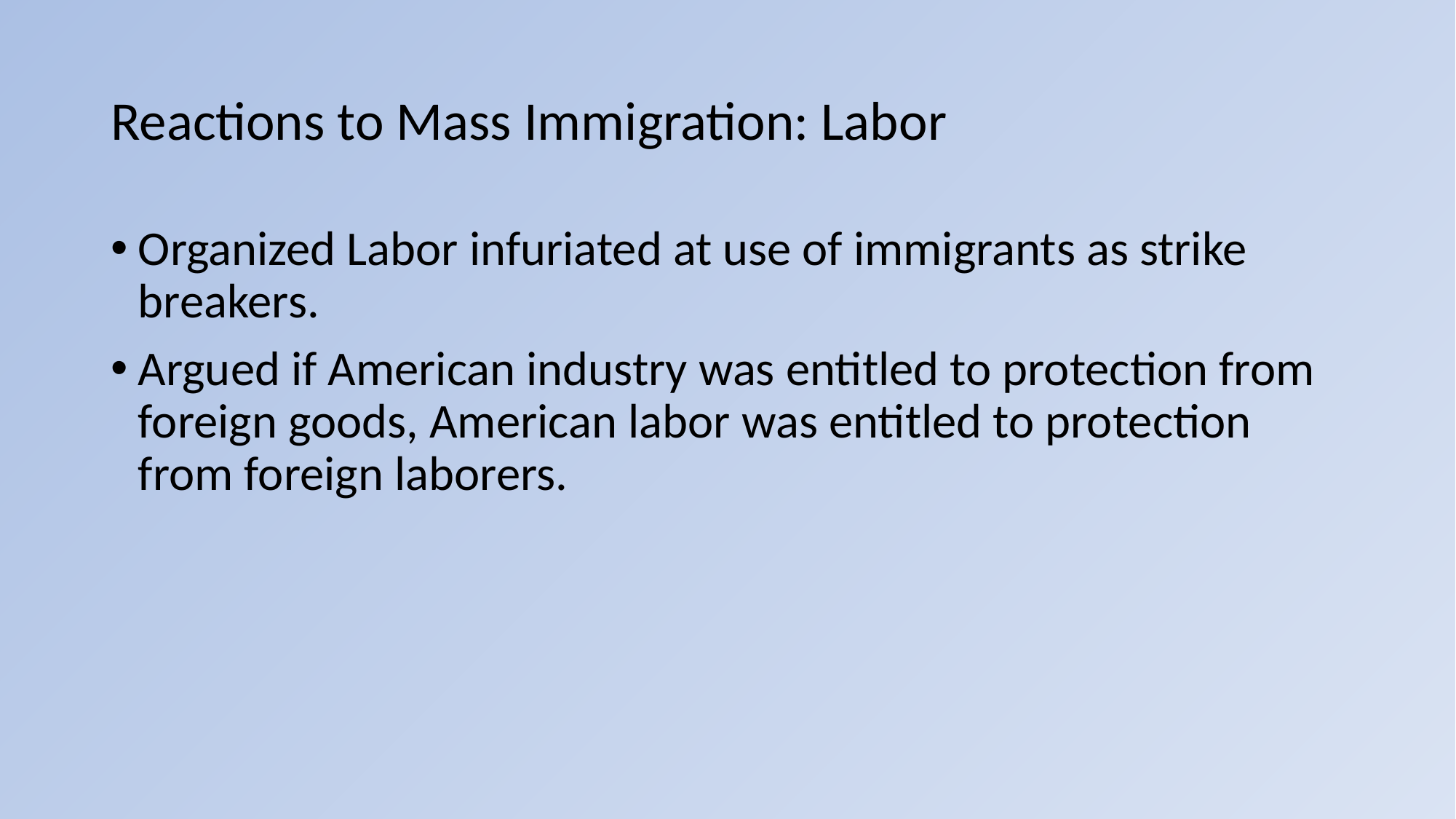

# Reactions to Mass Immigration: Labor
Organized Labor infuriated at use of immigrants as strike breakers.
Argued if American industry was entitled to protection from foreign goods, American labor was entitled to protection from foreign laborers.